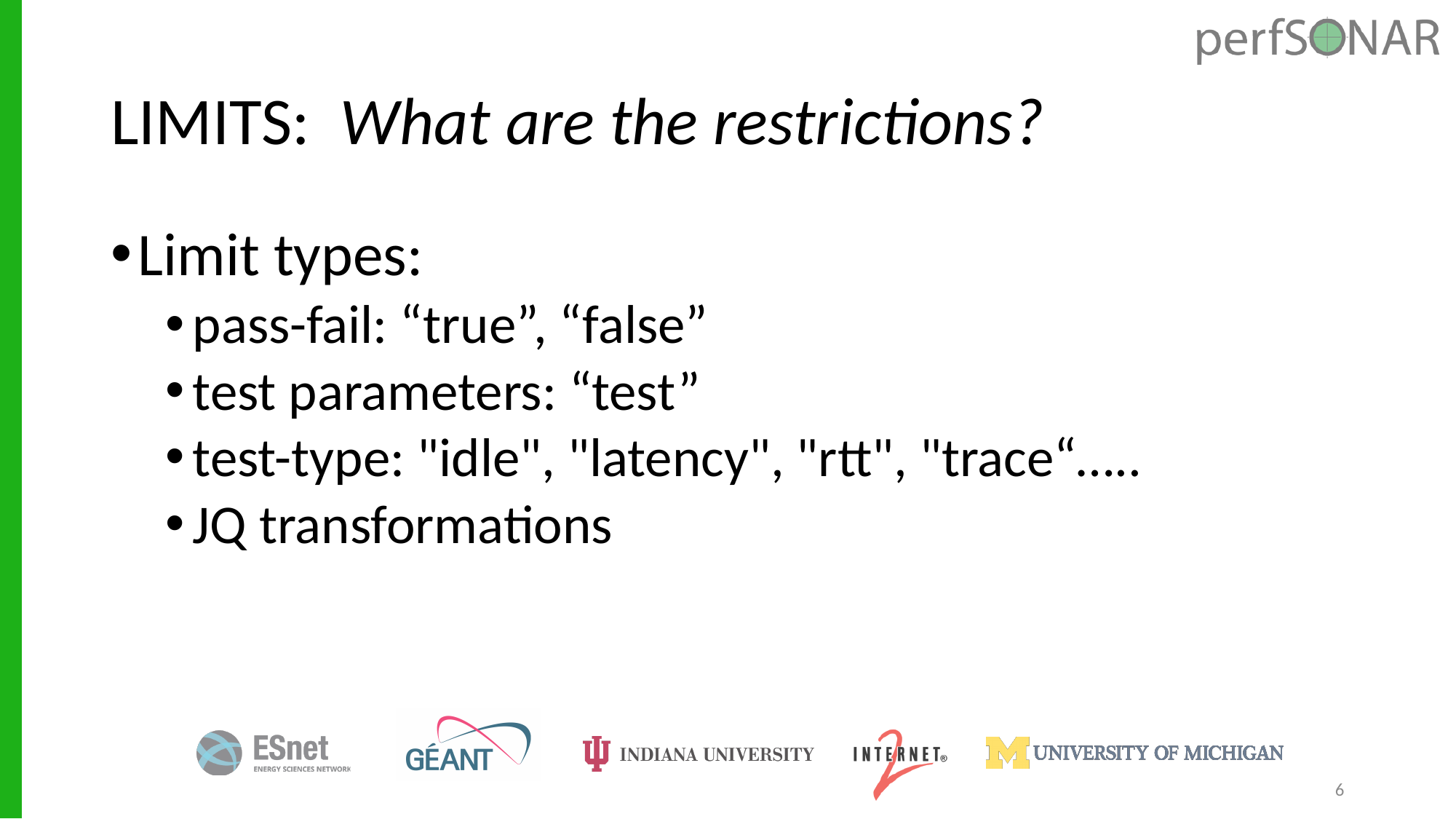

# LIMITS:  What are the restrictions?
Limit types:
pass-fail: “true”, “false”
test parameters: “test”
test-type: "idle", "latency", "rtt", "trace“…..
JQ transformations

6